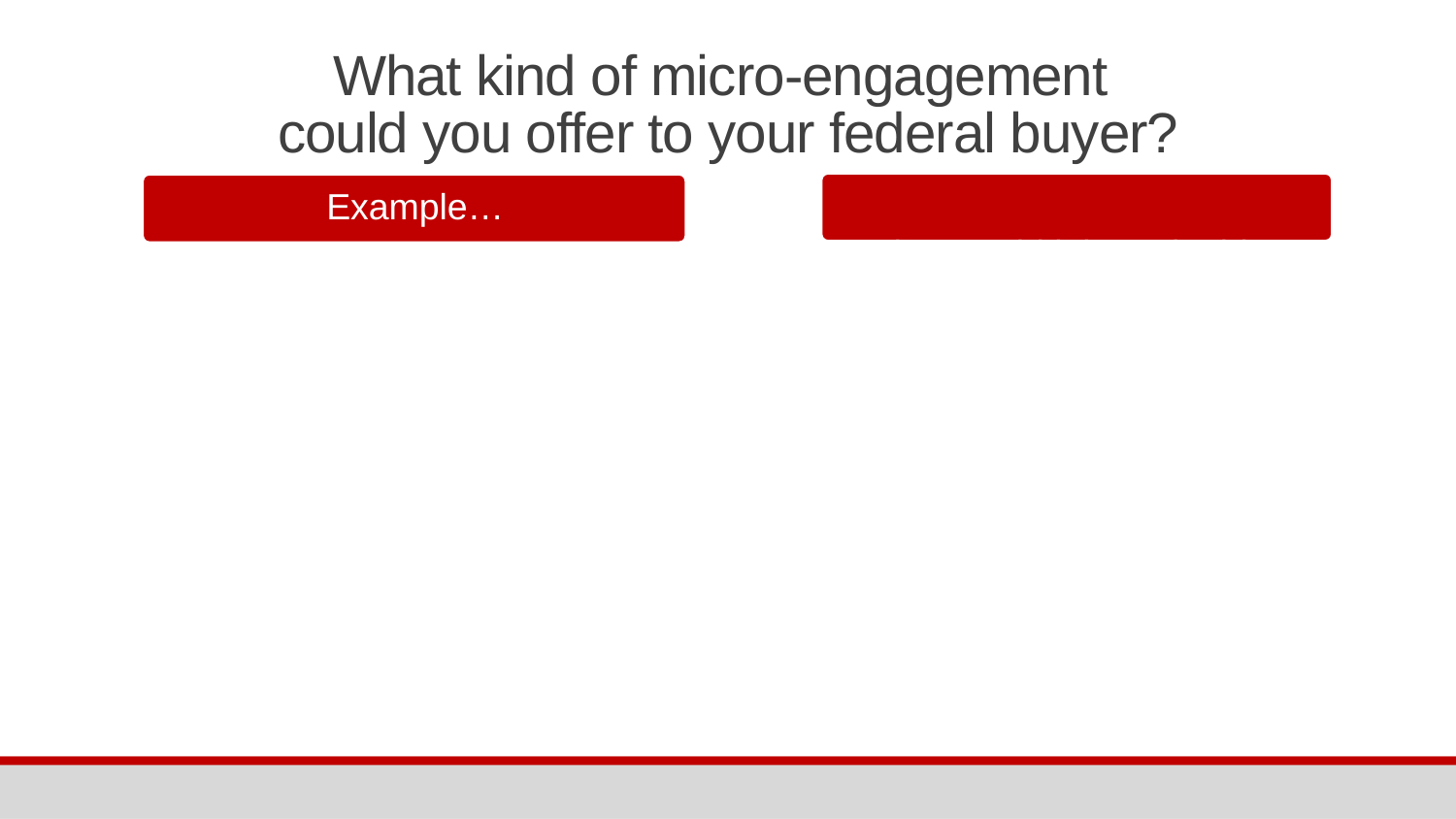

/
# What kind of micro-engagement could you offer to your federal buyer?
Example…
Why Would it be valuable?